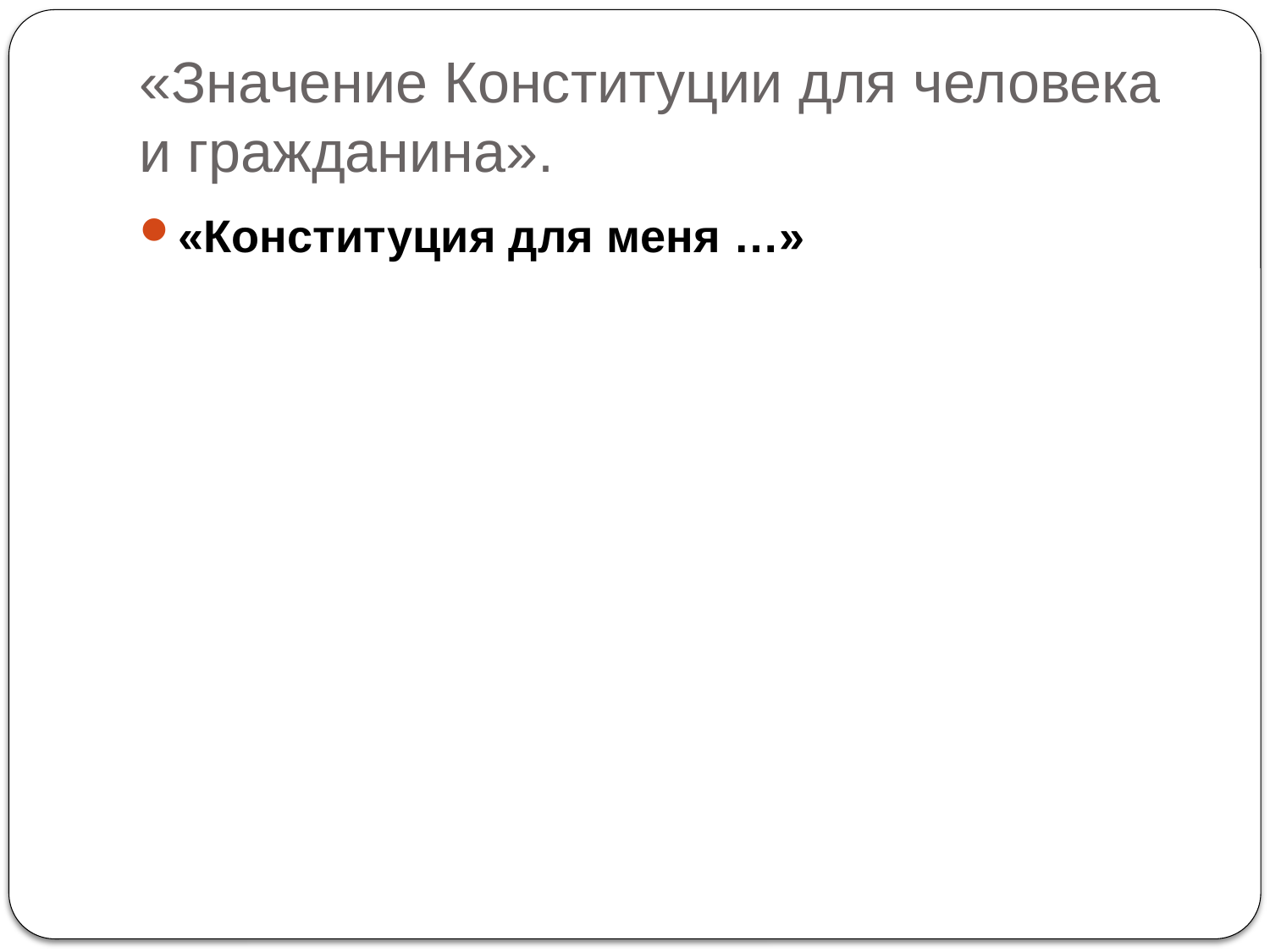

# «Значение Конституции для человека и гражданина».
«Конституция для меня …»